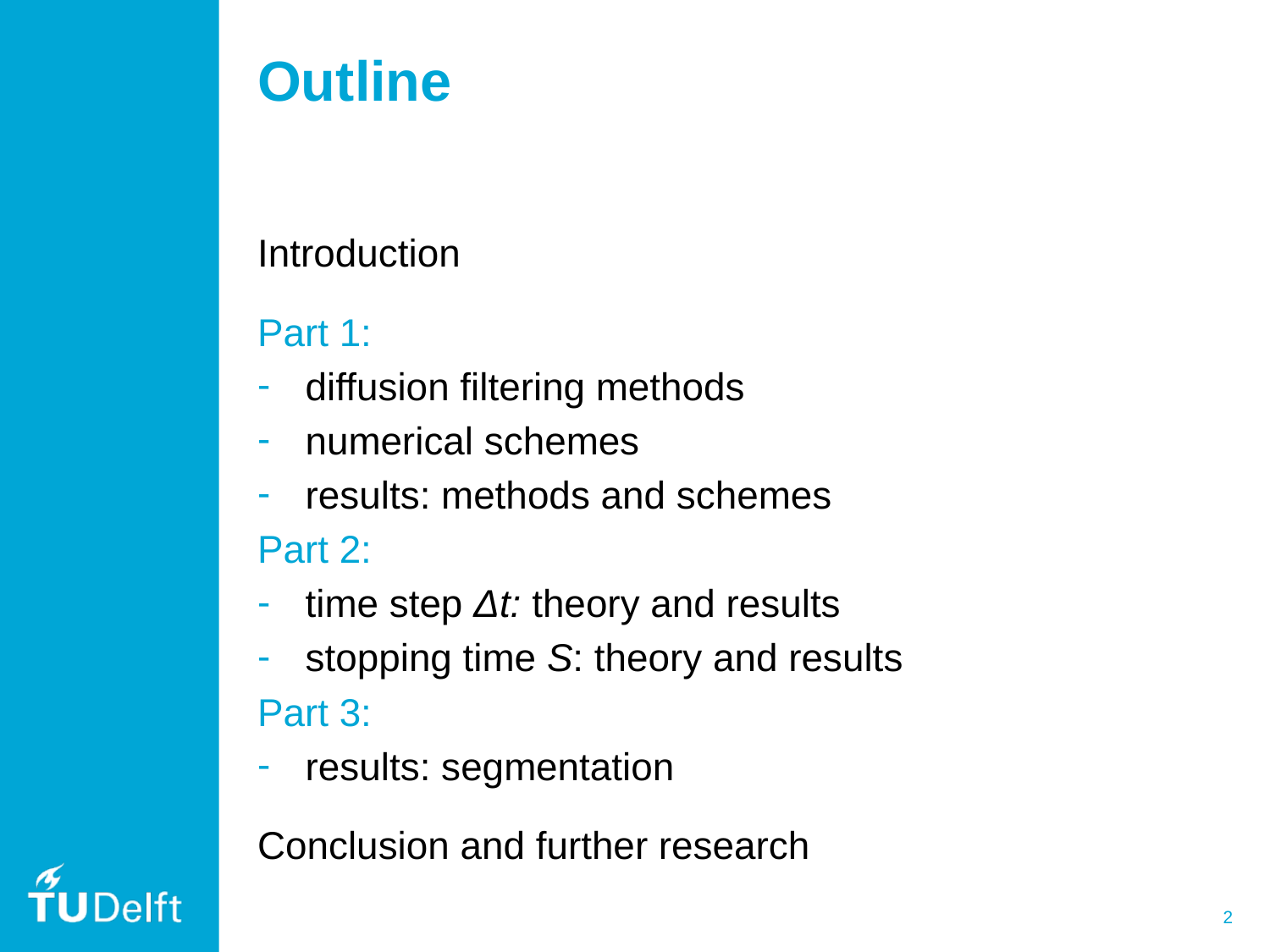

# Outline
Introduction

Part 1:
diffusion filtering methods
numerical schemes
results: methods and schemes
Part 2:
time step Δt: theory and results
stopping time S: theory and results
Part 3:
results: segmentation

Conclusion and further research